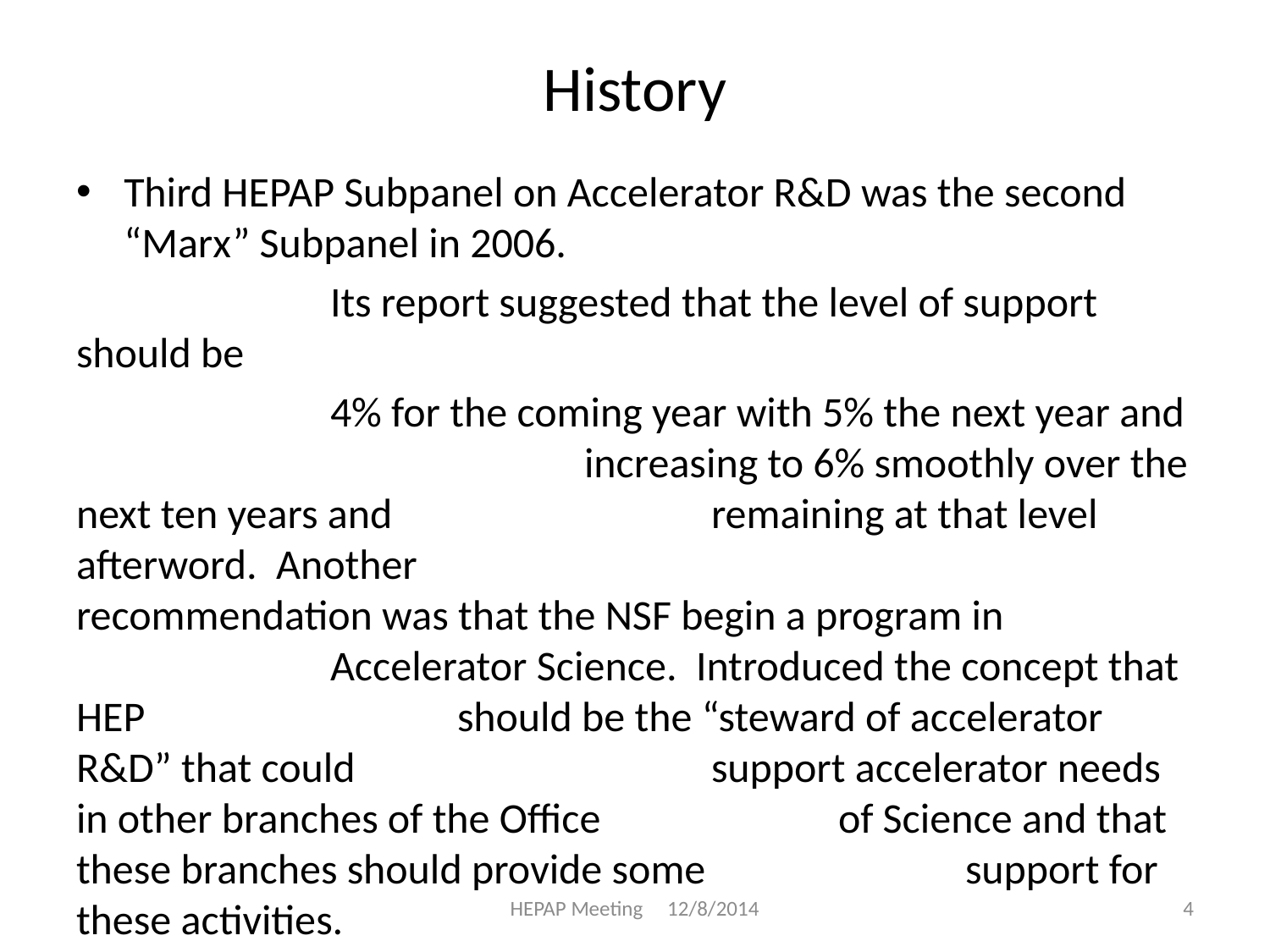

# History
Third HEPAP Subpanel on Accelerator R&D was the second “Marx” Subpanel in 2006.
		Its report suggested that the level of support should be
 		4% for the coming year with 5% the next year and 				increasing to 6% smoothly over the next ten years and 			remaining at that level afterword.  Another 						recommendation was that the NSF begin a program in 			Accelerator Science.  Introduced the concept that HEP 			should be the “steward of accelerator R&D” that could 			support accelerator needs in other branches of the Office 		of Science and that these branches should provide some 		support for these activities.
Only four members of the second “Marx” Subpanel are members of the current Subpanel.
HEPAP Meeting     12/8/2014
4